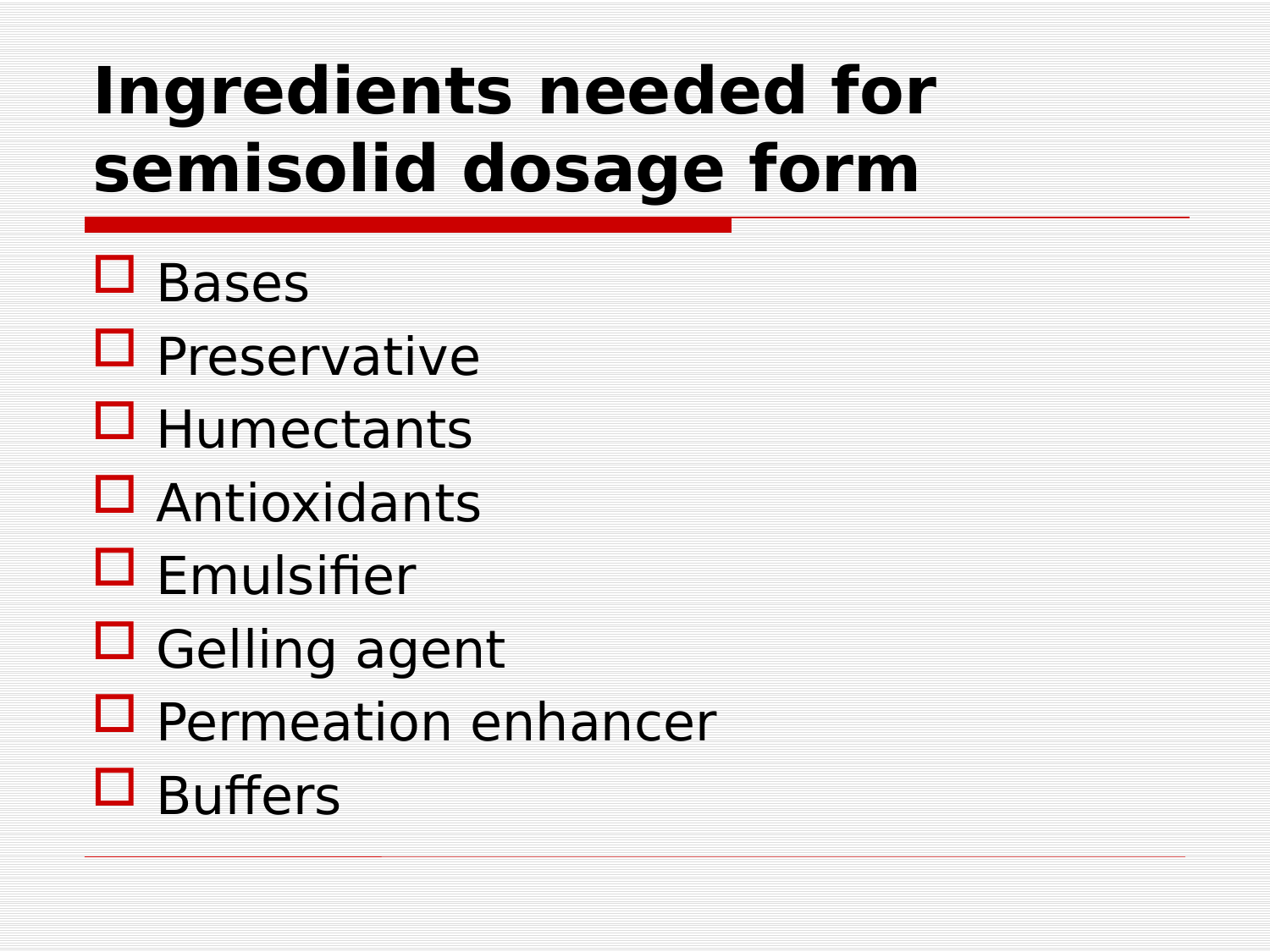

# Ingredients needed for semisolid dosage form
Bases
Preservative
Humectants
Antioxidants
Emulsifier
Gelling agent
Permeation enhancer
Buffers